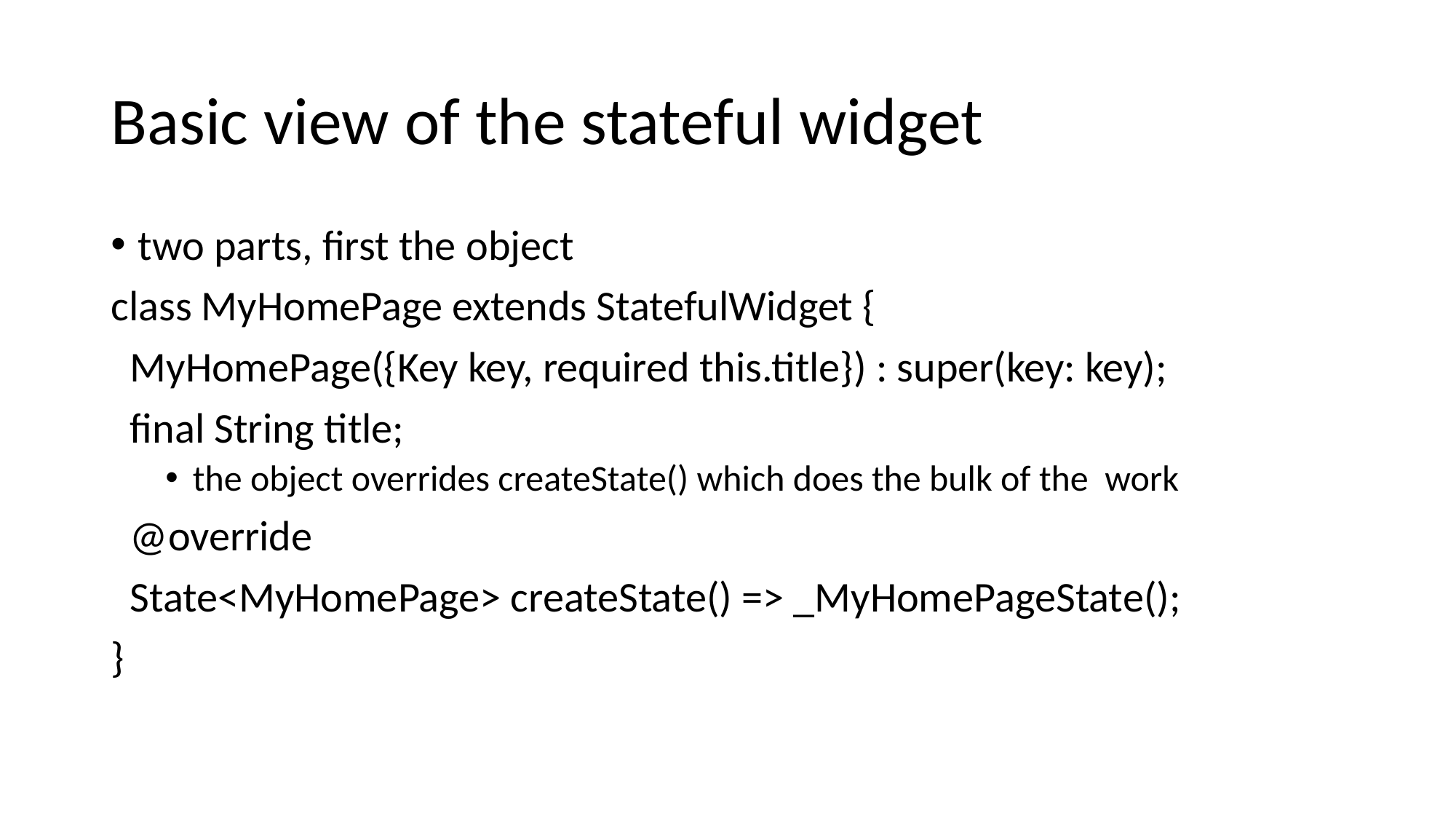

# Basic view of the stateful widget
two parts, first the object
class MyHomePage extends StatefulWidget {
  MyHomePage({Key key, required this.title}) : super(key: key);
  final String title;
the object overrides createState() which does the bulk of the  work
  @override
  State<MyHomePage> createState() => _MyHomePageState();
}